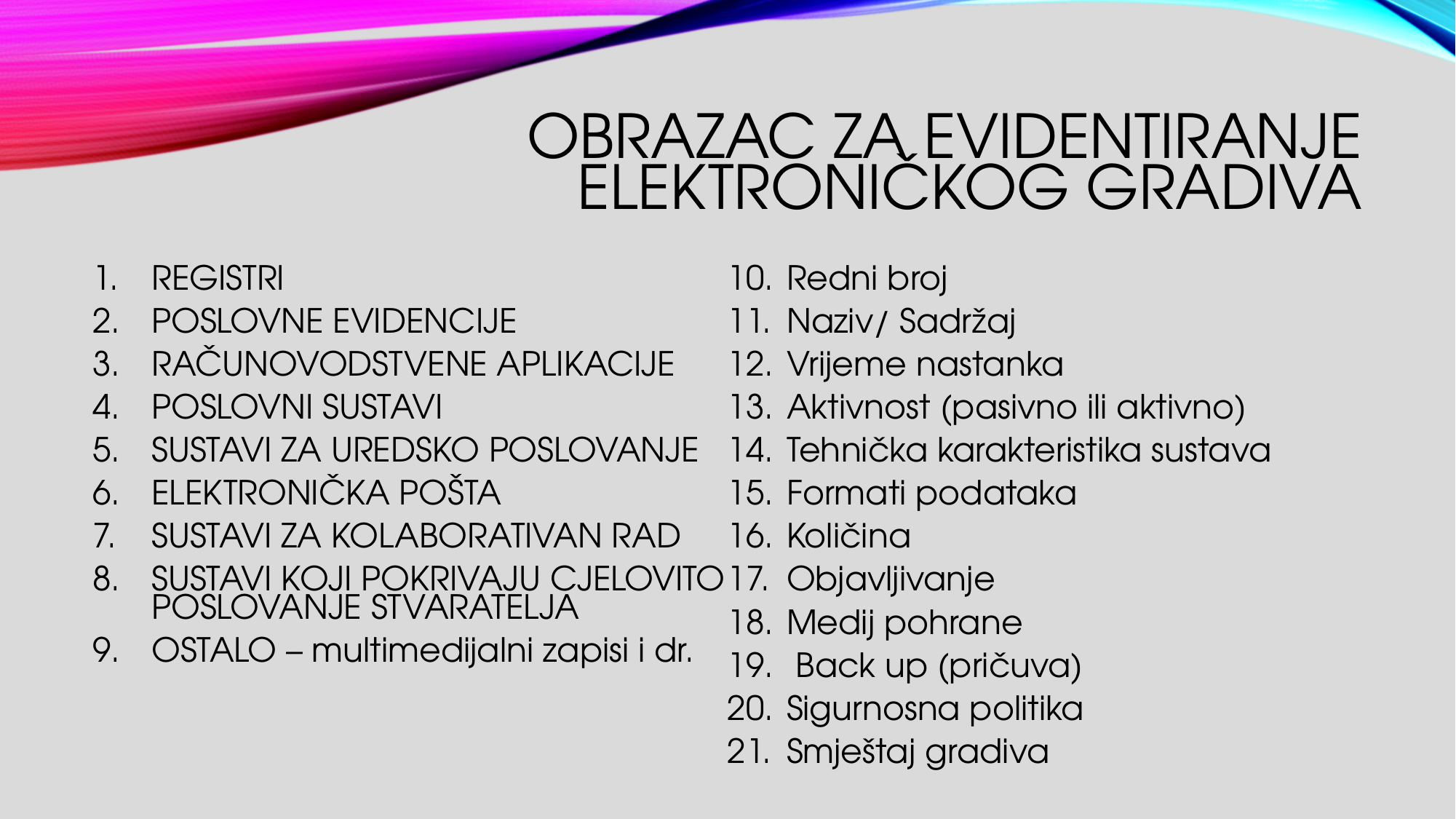

# Obrazac za evidentiranje elektroničkog gradiva
REGISTRI
POSLOVNE EVIDENCIJE
RAČUNOVODSTVENE APLIKACIJE
POSLOVNI SUSTAVI
SUSTAVI ZA UREDSKO POSLOVANJE
ELEKTRONIČKA POŠTA
SUSTAVI ZA KOLABORATIVAN RAD
SUSTAVI KOJI POKRIVAJU CJELOVITO POSLOVANJE STVARATELJA
OSTALO – multimedijalni zapisi i dr.

Redni broj
Naziv/ Sadržaj
Vrijeme nastanka
Aktivnost (pasivno ili aktivno)
Tehnička karakteristika sustava
Formati podataka
Količina
Objavljivanje
Medij pohrane
 Back up (pričuva)
Sigurnosna politika
Smještaj gradiva